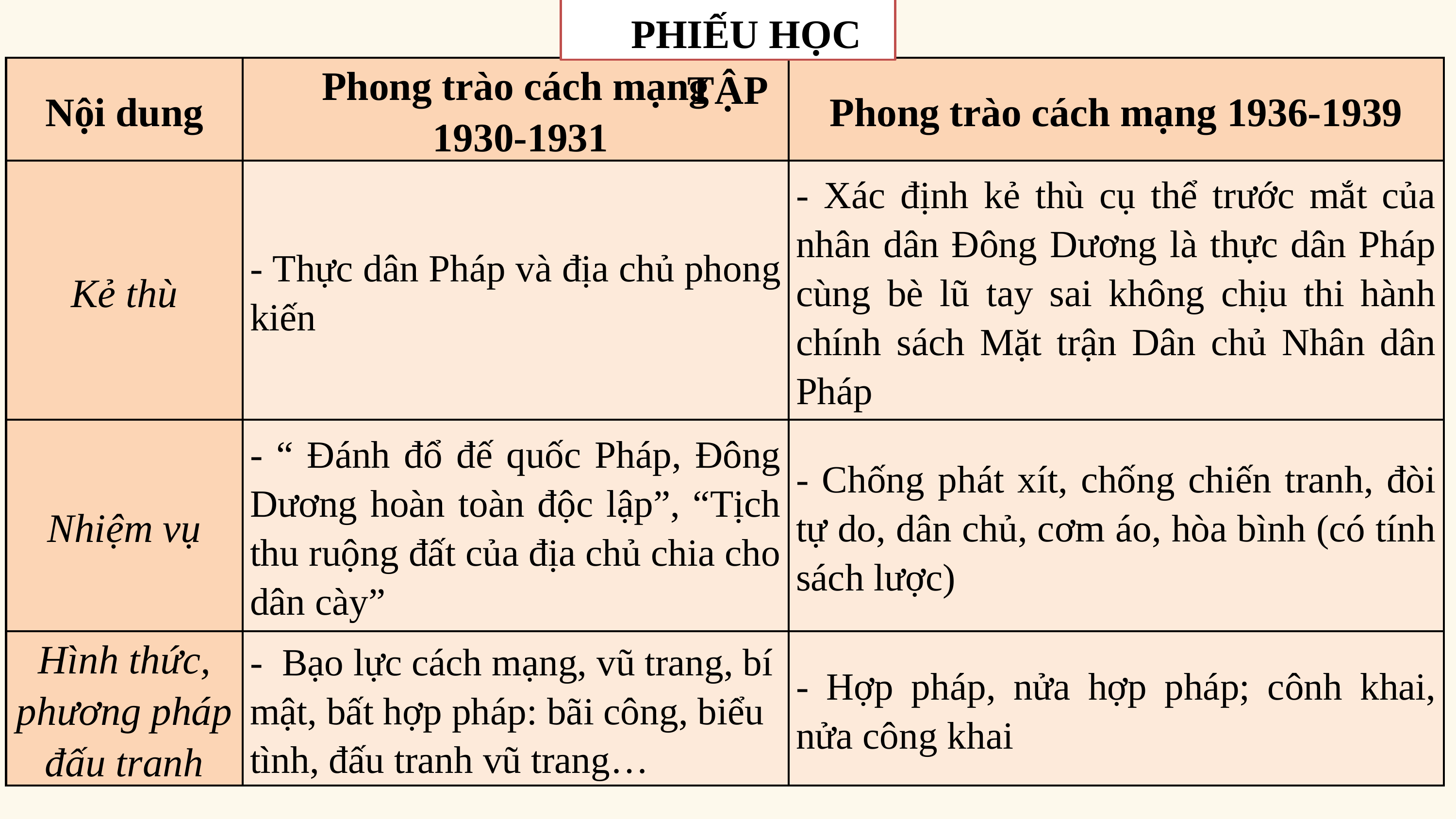

PHIẾU HỌC TẬP
| Nội dung | Phong trào cách mạng 1930-1931 | Phong trào cách mạng 1936-1939 |
| --- | --- | --- |
| Kẻ thù | - Thực dân Pháp và địa chủ phong kiến | - Xác định kẻ thù cụ thể trước mắt của nhân dân Đông Dương là thực dân Pháp cùng bè lũ tay sai không chịu thi hành chính sách Mặt trận Dân chủ Nhân dân Pháp |
| Nhiệm vụ | - “ Đánh đổ đế quốc Pháp, Đông Dương hoàn toàn độc lập”, “Tịch thu ruộng đất của địa chủ chia cho dân cày” | - Chống phát xít, chống chiến tranh, đòi tự do, dân chủ, cơm áo, hòa bình (có tính sách lược) |
| Hình thức, phương pháp đấu tranh | - Bạo lực cách mạng, vũ trang, bí mật, bất hợp pháp: bãi công, biểu tình, đấu tranh vũ trang… | - Hợp pháp, nửa hợp pháp; cônh khai, nửa công khai |